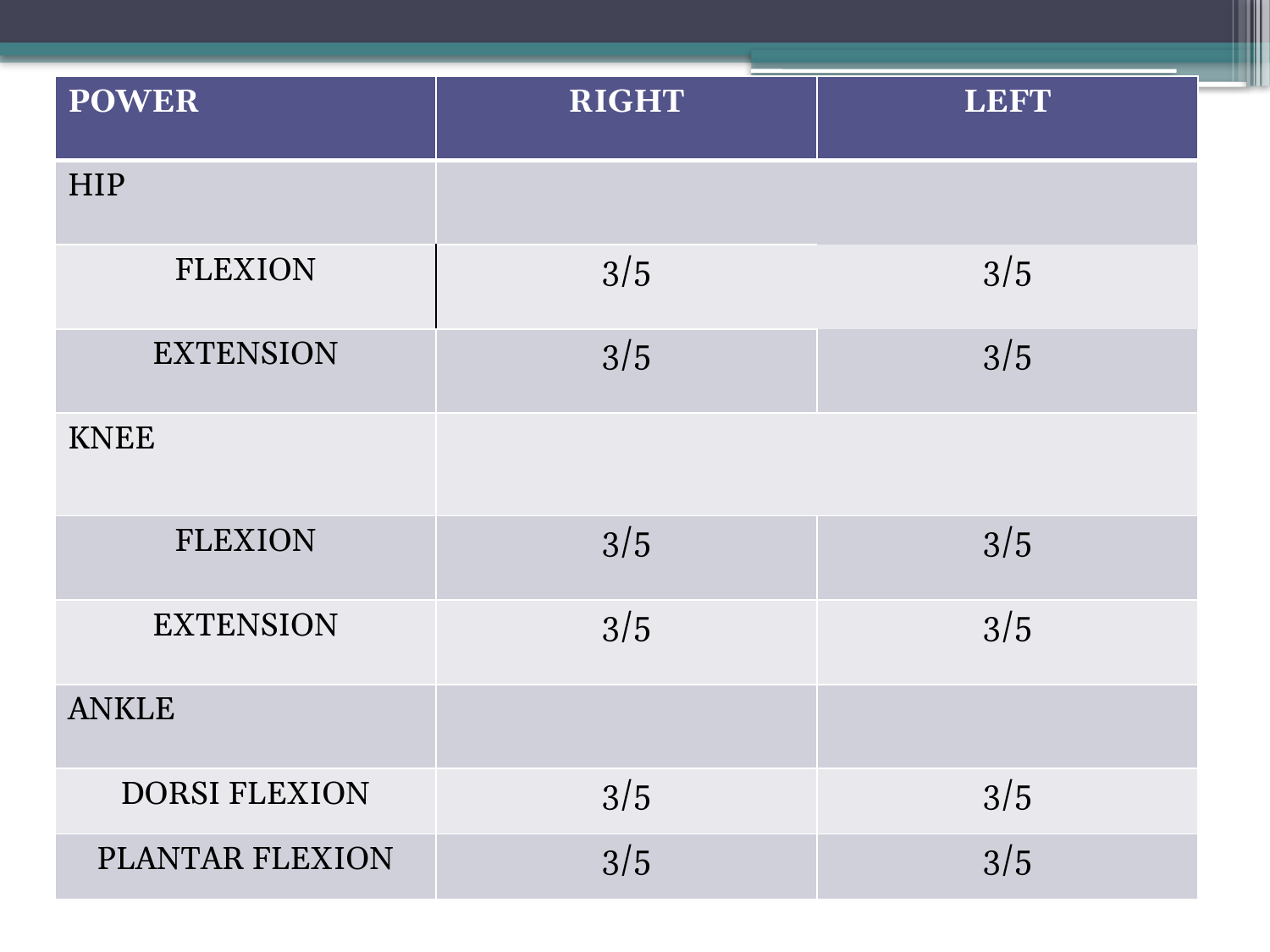

| POWER | RIGHT | LEFT |
| --- | --- | --- |
| HIP |  |  |
| FLEXION | 3/5 | 3/5 |
| EXTENSION | 3/5 | 3/5 |
| KNEE |  |  |
| FLEXION | 3/5 | 3/5 |
| EXTENSION | 3/5 | 3/5 |
| ANKLE |  |  |
| DORSI FLEXION | 3/5 | 3/5 |
| PLANTAR FLEXION | 3/5 | 3/5 |